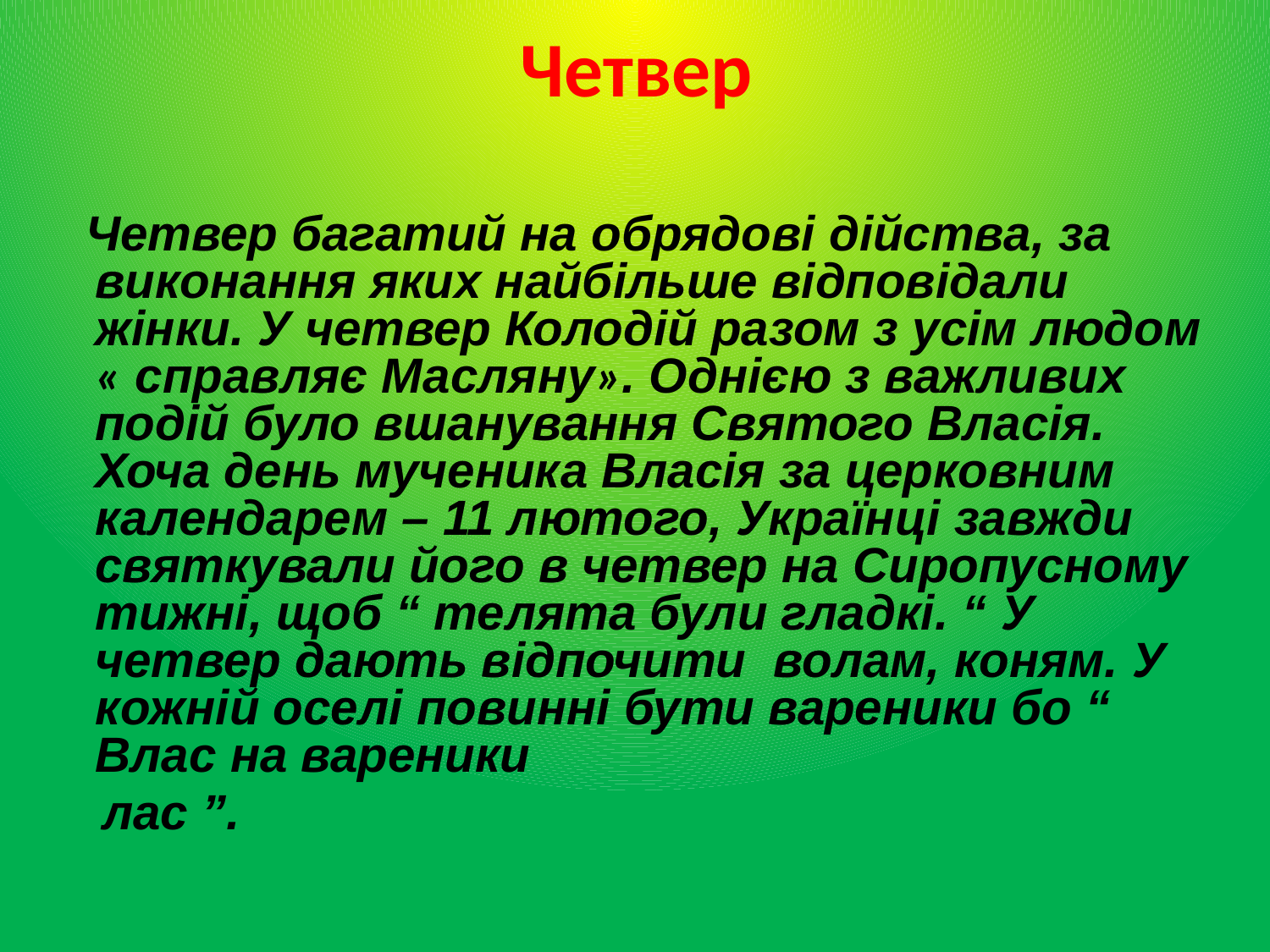

# Четвер

    Четвер багатий на обрядові дійства, за виконання яких найбільше відповідали жінки. У четвер Колодій разом з усім людом « справляє Масляну». Однією з важливих подій було вшанування Святого Власія. Хоча день мученика Власія за церковним календарем – 11 лютого, Українці завжди святкували його в четвер на Сиропусному тижні, щоб “ телята були гладкі. “ У четвер дають відпочити  волам, коням. У кожній оселі повинні бути вареники бо “  Влас на вареники
    лас ”.